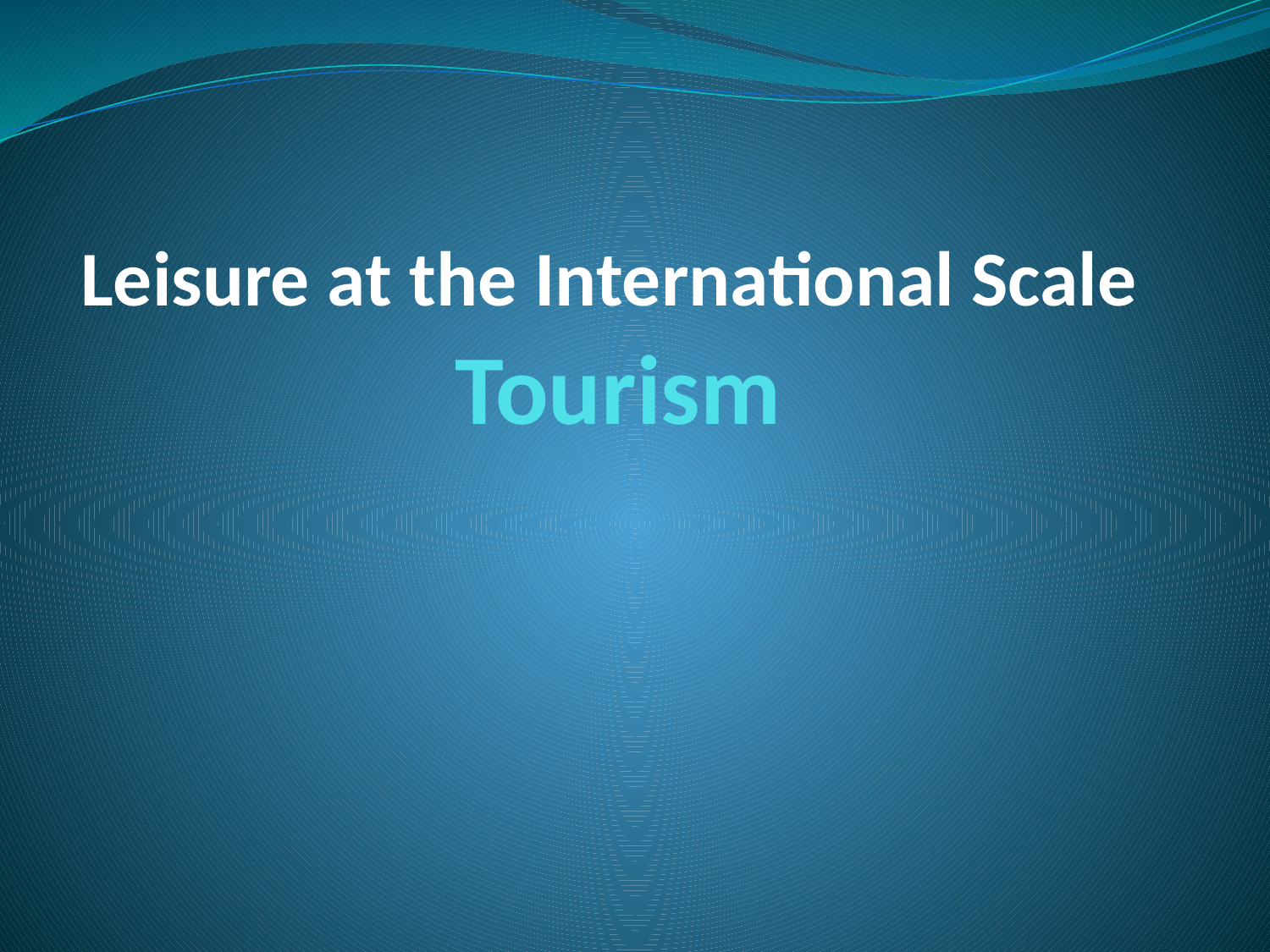

# Leisure at the International Scale  Tourism